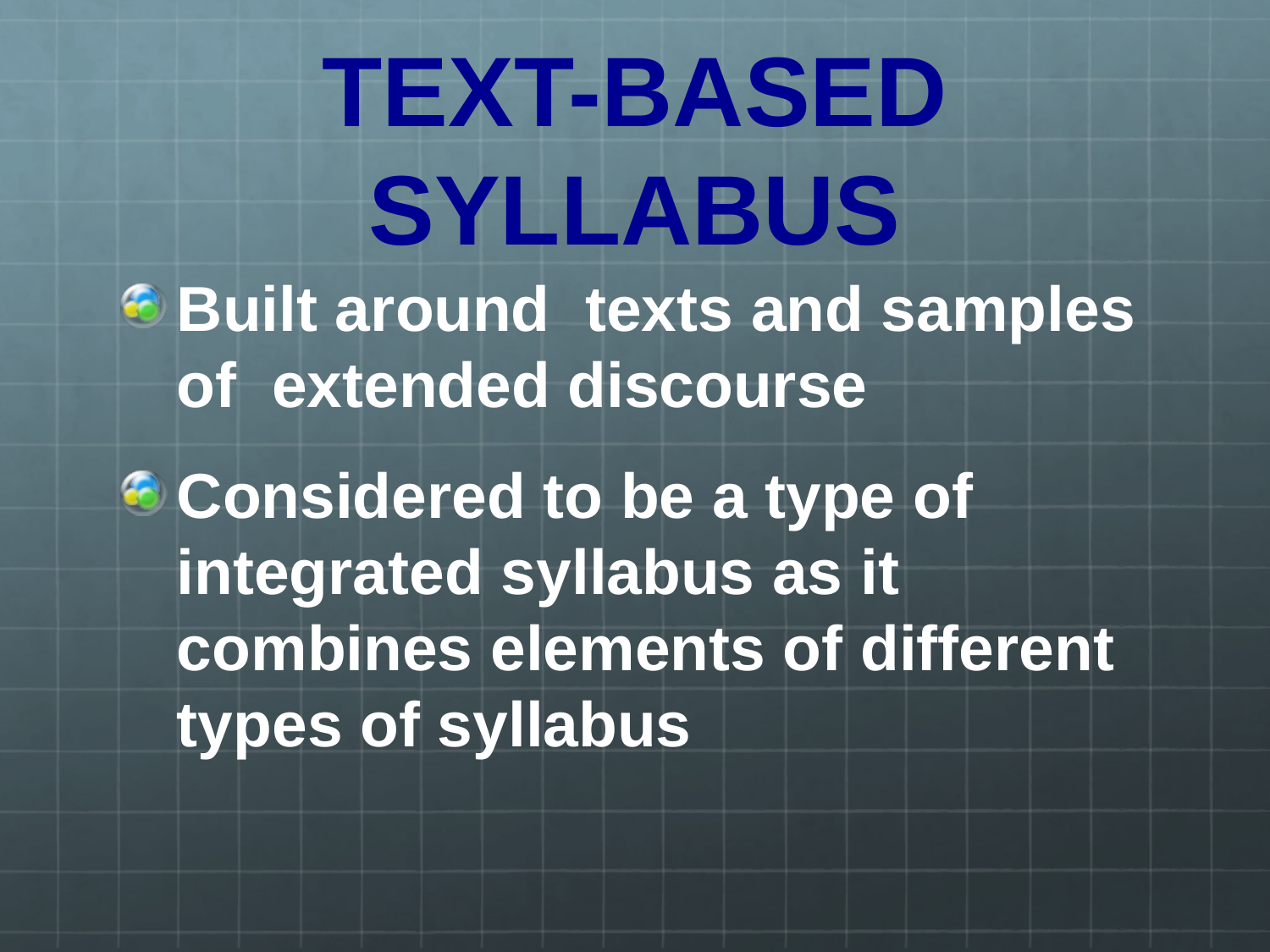

# TEXT-BASED SYLLABUS
Built around  texts and samples of  extended discourse
Considered to be a type of integrated syllabus as it combines elements of different types of syllabus